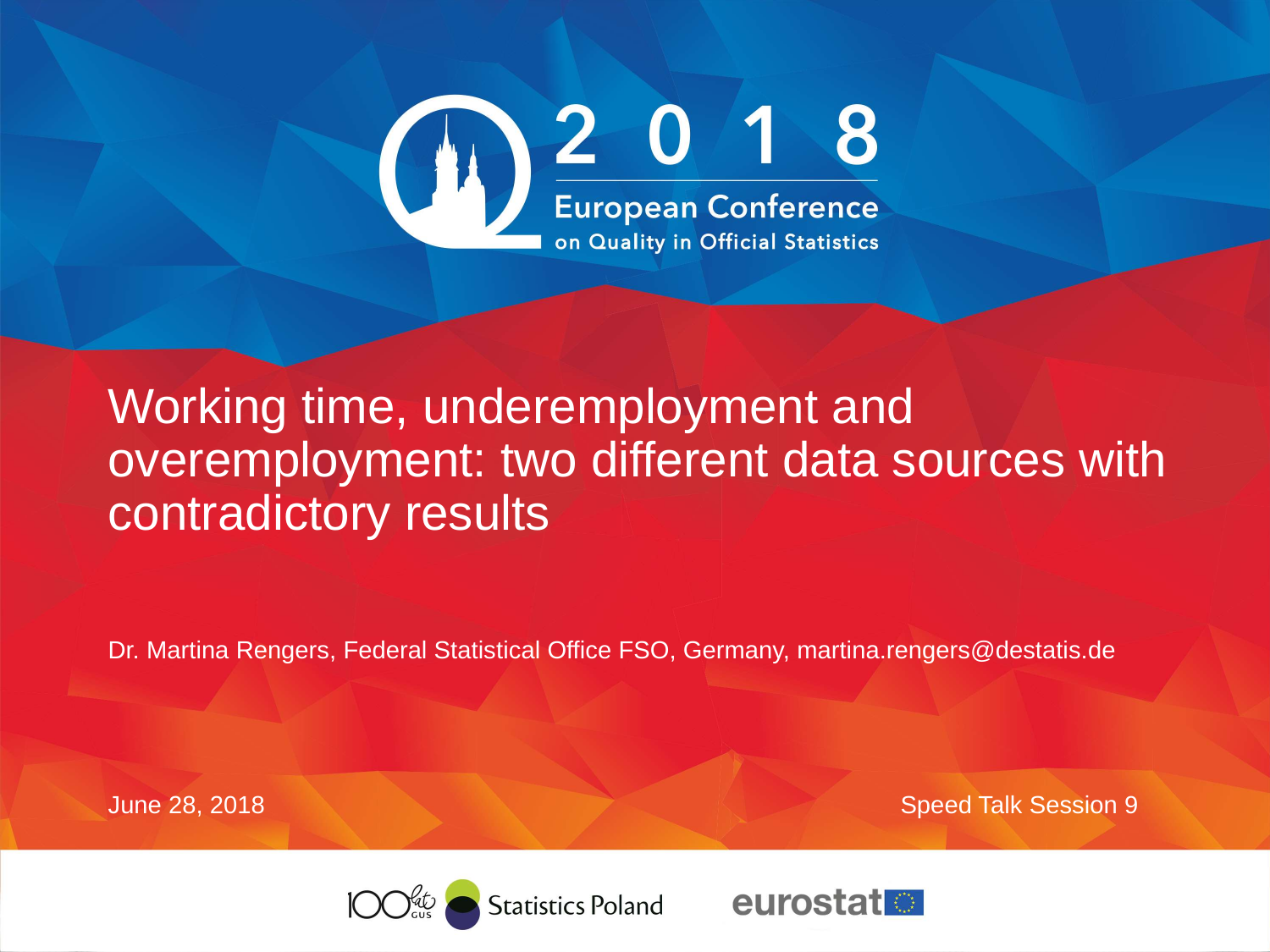

# Working time, underemployment and overemployment: two different data sources with contradictory results
Dr. Martina Rengers, Federal Statistical Office FSO, Germany, martina.rengers@destatis.de
June 28, 2018
Speed Talk Session 9